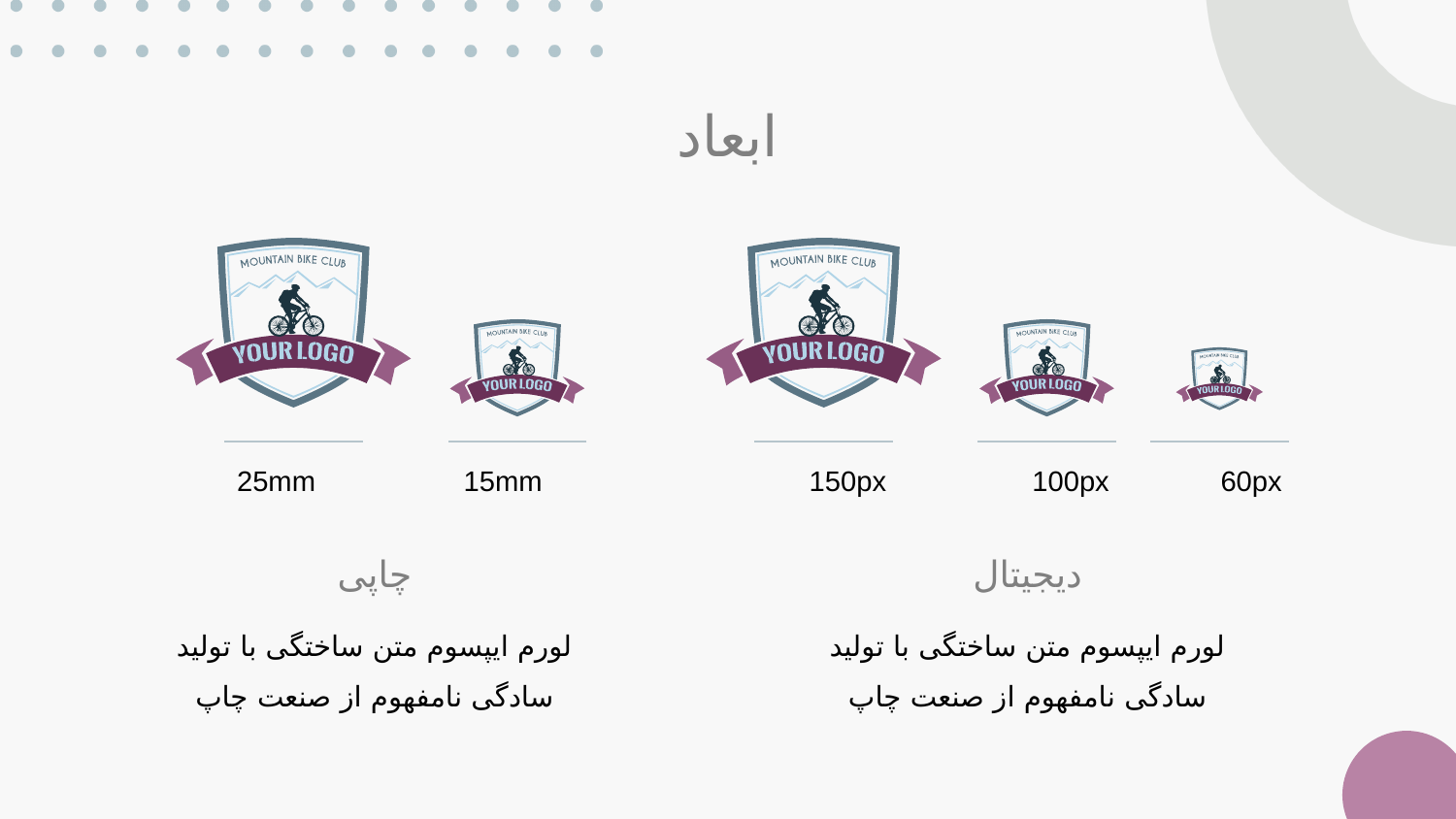

ابعاد

# 25mm
15mm
150px
100px
60px
چاپی
دیجیتال
لورم ایپسوم متن ساختگی با تولید سادگی نامفهوم از صنعت چاپ

لورم ایپسوم متن ساختگی با تولید سادگی نامفهوم از صنعت چاپ